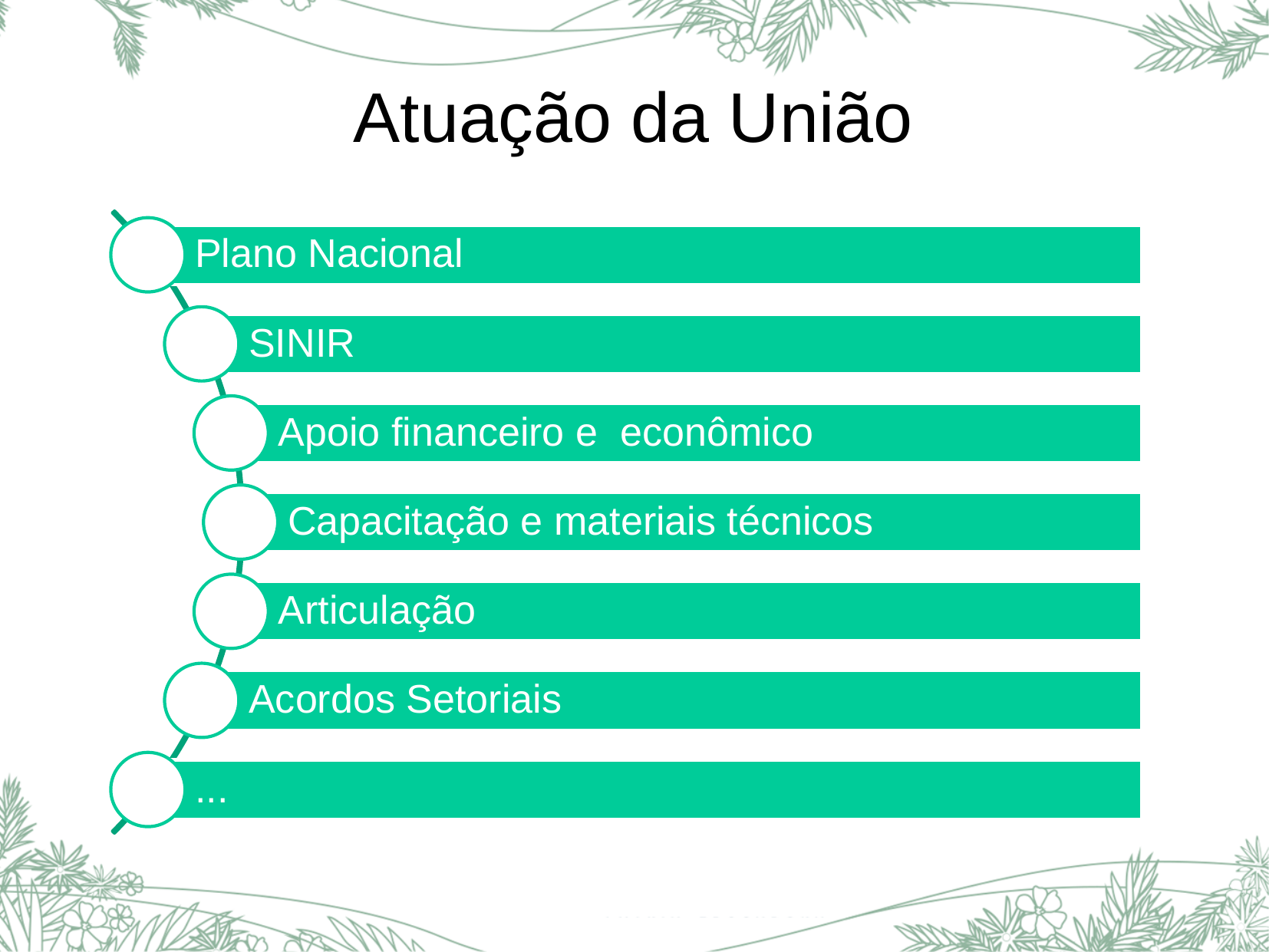

# Atuação da União
Plano Nacional
SINIR
Apoio financeiro e  econômico
Capacitação e materiais técnicos
Articulação
Acordos Setoriais
...